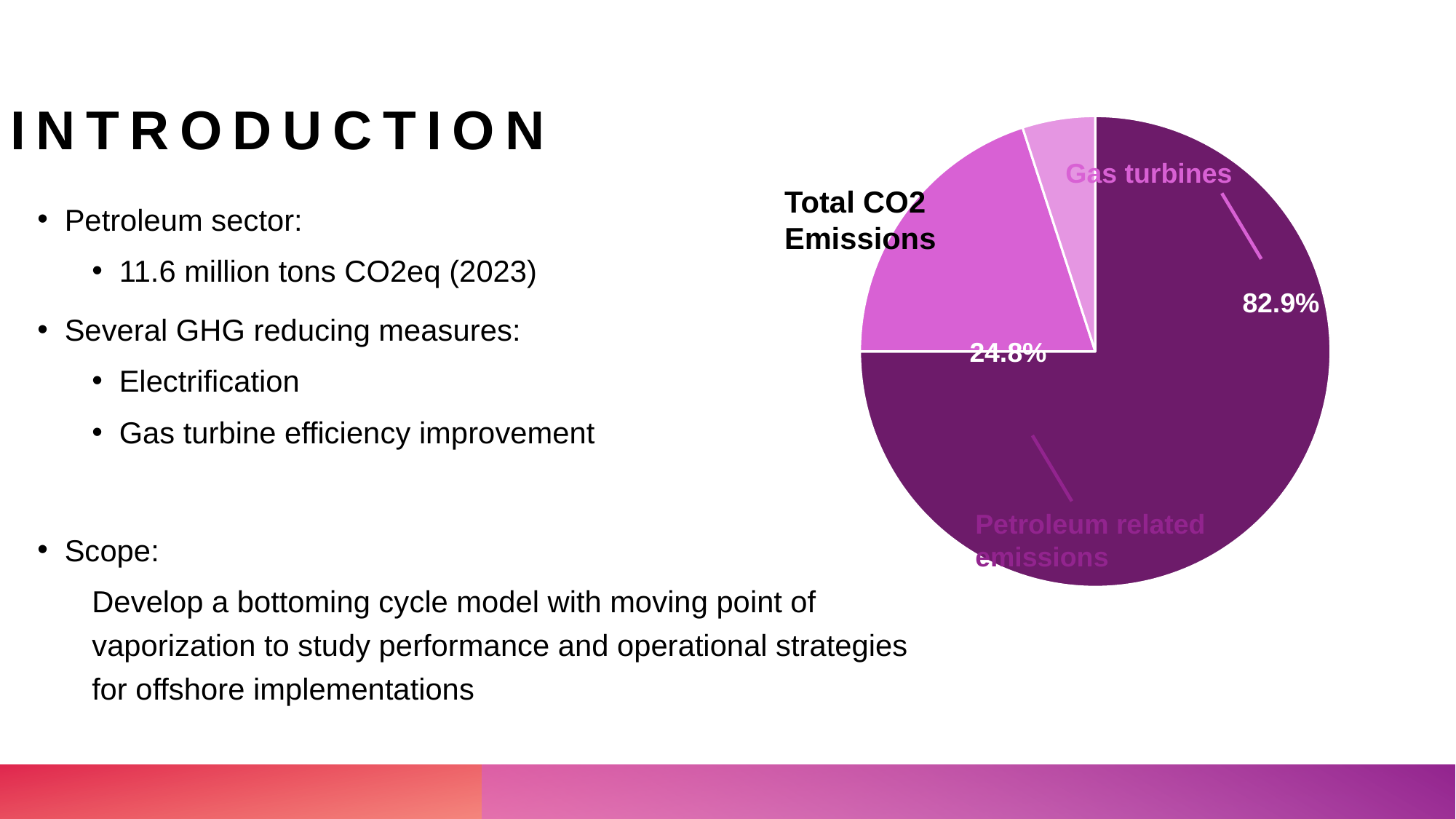

# Introduction

[unsupported chart]

Gas turbines
82.9%
24.8%
Petroleum related emissions
Total CO2 Emissions
Petroleum sector:
11.6 million tons CO2eq (2023)
Several GHG reducing measures:
Electrification
Gas turbine efficiency improvement

Scope:
Develop a bottoming cycle model with moving point of vaporization to study performance and operational strategies for offshore implementations